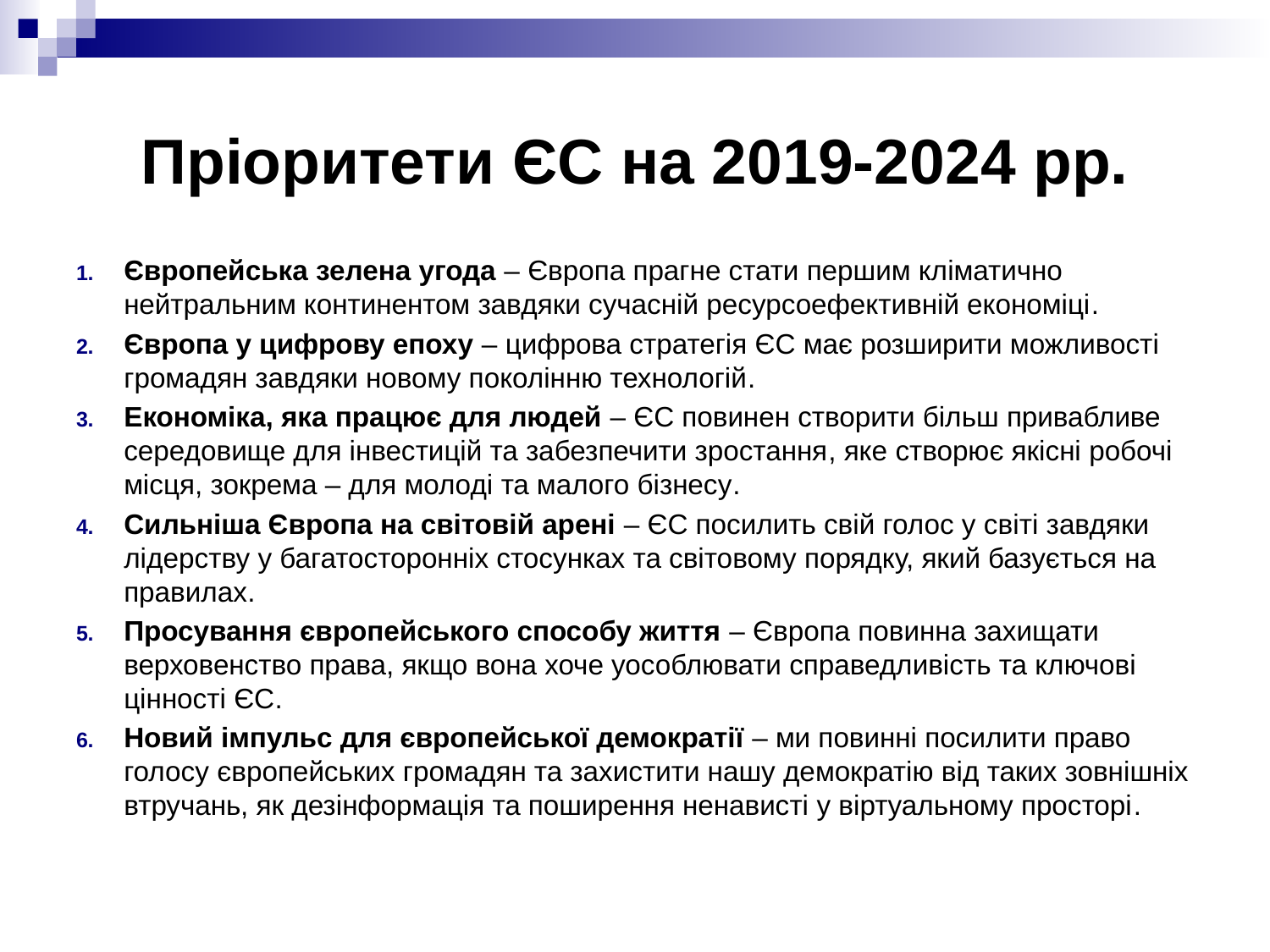

# Пріоритети ЄС на 2019-2024 рр.
Європейська зелена угода – Європа прагне стати першим кліматично нейтральним континентом завдяки сучасній ресурсоефективній економіці.
Європа у цифрову епоху – цифрова стратегія ЄС має розширити можливості громадян завдяки новому поколінню технологій.
Економіка, яка працює для людей – ЄС повинен створити більш привабливе середовище для інвестицій та забезпечити зростання, яке створює якісні робочі місця, зокрема – для молоді та малого бізнесу.
Сильніша Європа на світовій арені – ЄС посилить свій голос у світі завдяки лідерству у багатосторонніх стосунках та світовому порядку, який базується на правилах.
Просування європейського способу життя – Європа повинна захищати верховенство права, якщо вона хоче уособлювати справедливість та ключові цінності ЄС.
Новий імпульс для європейської демократії – ми повинні посилити право голосу європейських громадян та захистити нашу демократію від таких зовнішніх втручань, як дезінформація та поширення ненависті у віртуальному просторі.